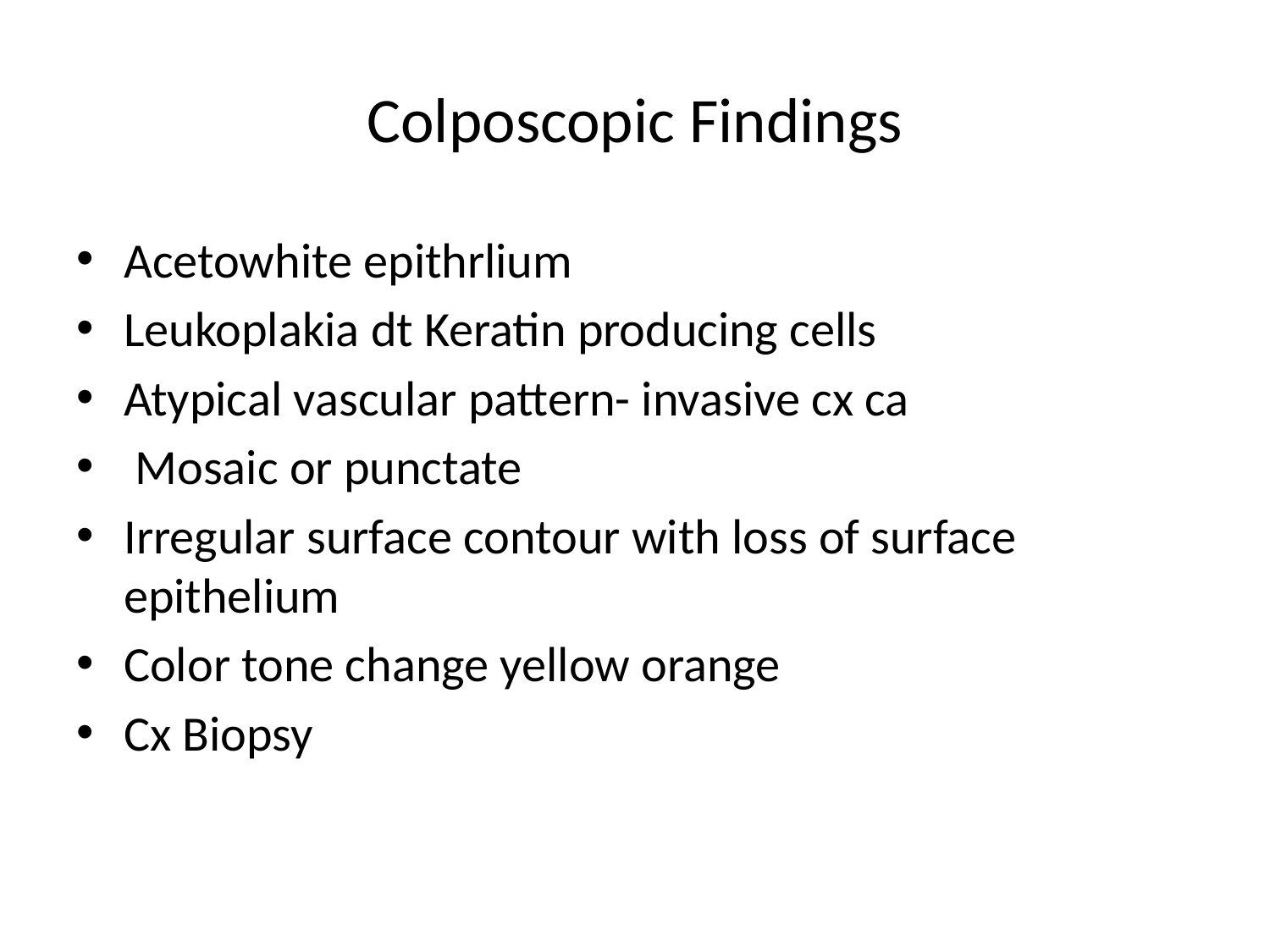

# Colposcopic Findings
Acetowhite epithrlium
Leukoplakia dt Keratin producing cells
Atypical vascular pattern- invasive cx ca
 Mosaic or punctate
Irregular surface contour with loss of surface epithelium
Color tone change yellow orange
Cx Biopsy